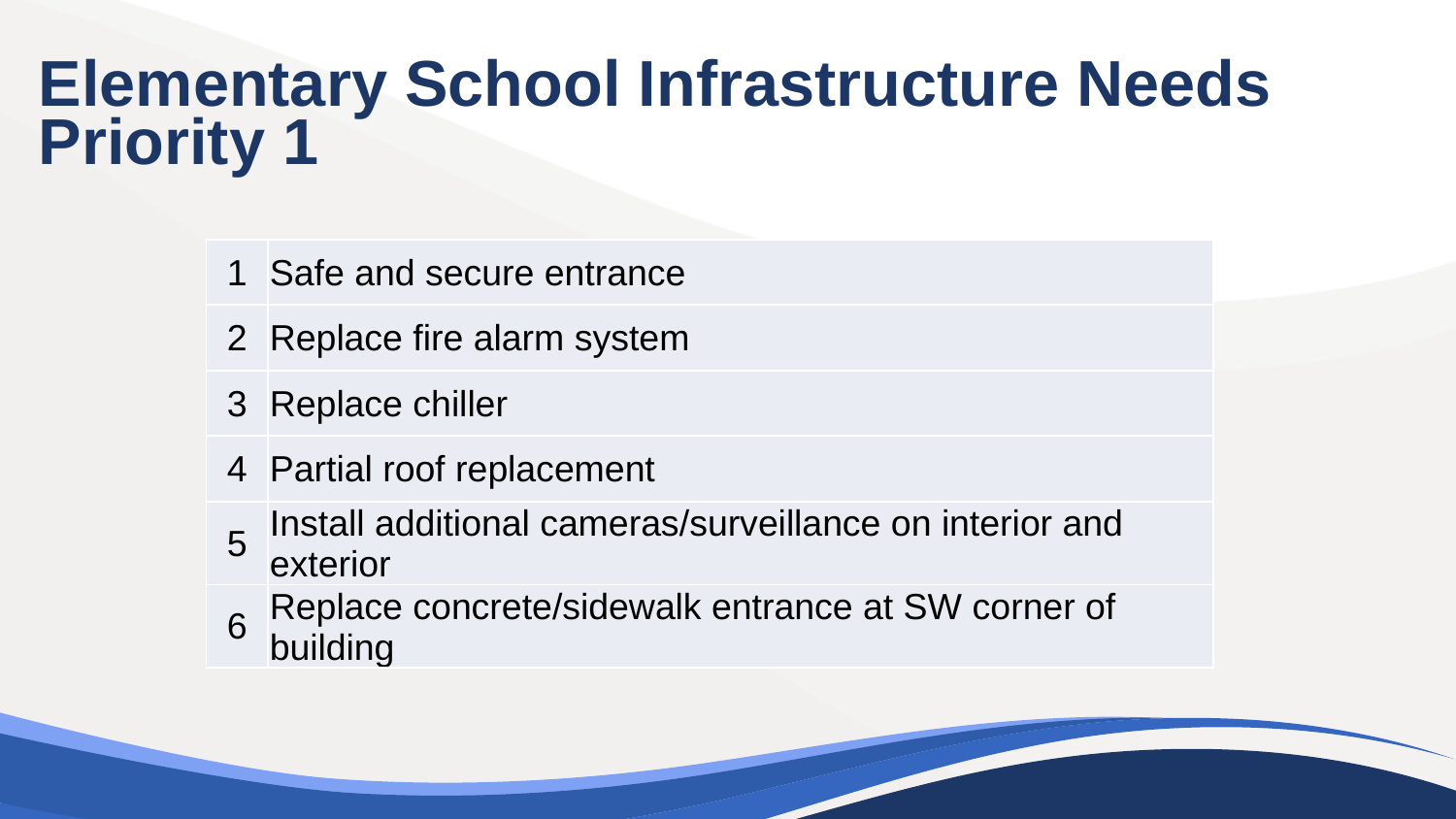

# Elementary School Infrastructure Needs Priority 1
| 1 | Safe and secure entrance |
| --- | --- |
| 2 | Replace fire alarm system |
| 3 | Replace chiller |
| 4 | Partial roof replacement |
| 5 | Install additional cameras/surveillance on interior and exterior |
| 6 | Replace concrete/sidewalk entrance at SW corner of building |